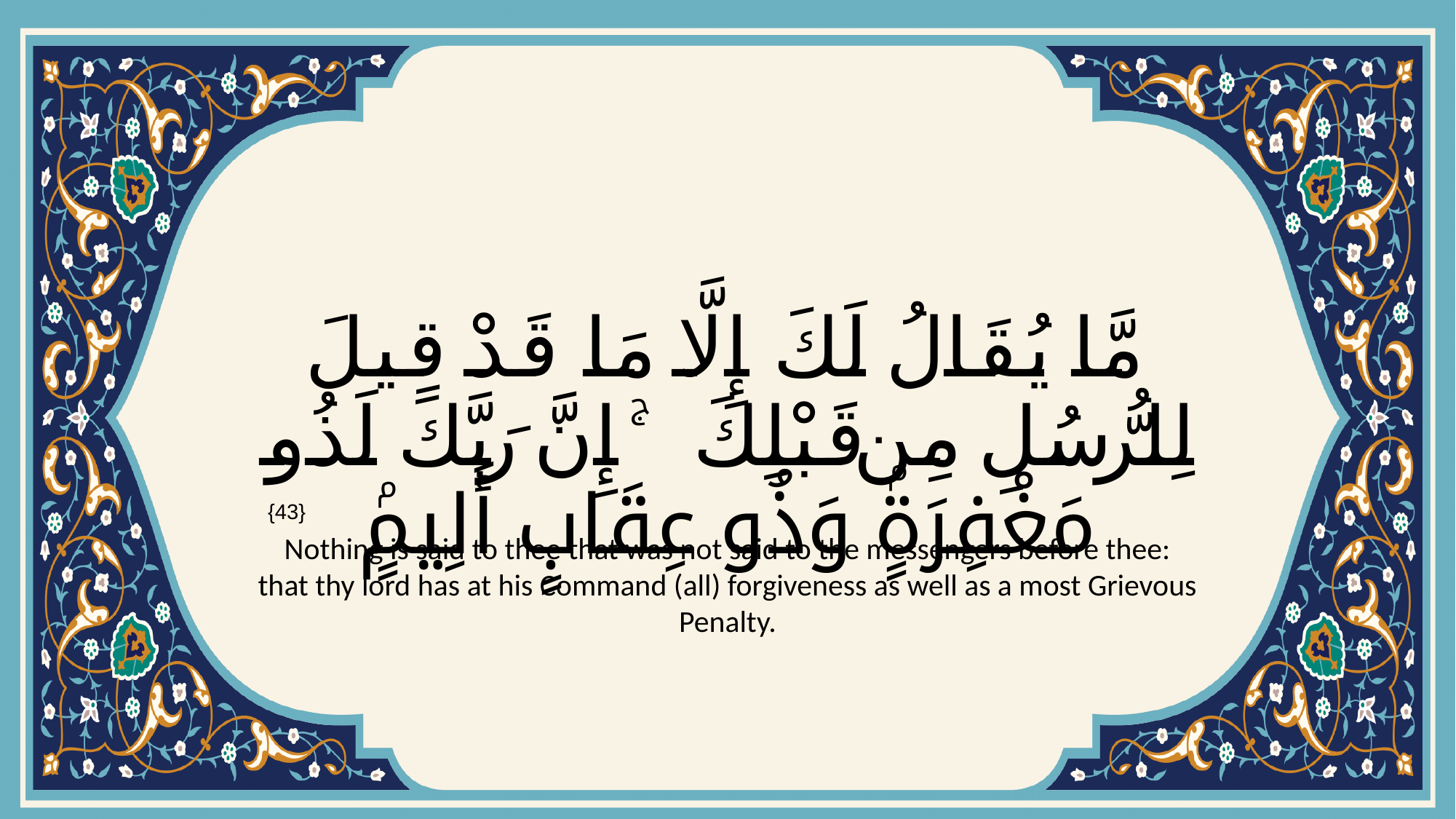

# مَّا يُقَالُ لَكَ إِلَّا مَا قَدْ قِيلَ لِلرُّسُلِ مِن قَبْلِكَ ۚ إِنَّ رَبَّكَ لَذُو مَغْفِرَةٍۢ وَذُو عِقَابٍ أَلِيمٍۢ
{43}
Nothing is said to thee that was not said to the messengers before thee: that thy lord has at his Command (all) forgiveness as well as a most Grievous Penalty.